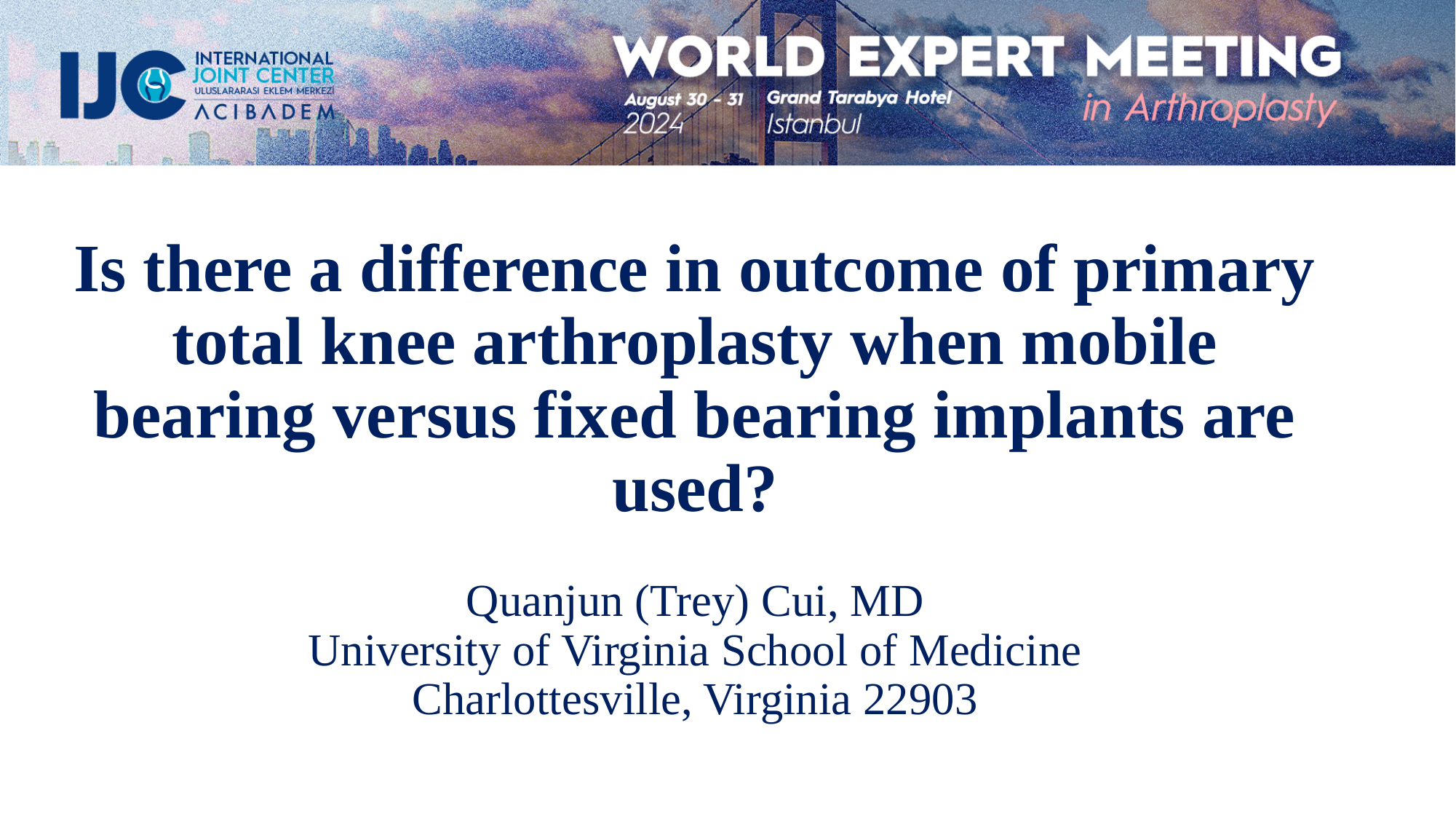

Is there a difference in outcome of primary total knee arthroplasty when mobile bearing versus fixed bearing implants are used?

Quanjun (Trey) Cui, MD
University of Virginia School of Medicine
Charlottesville, Virginia 22903